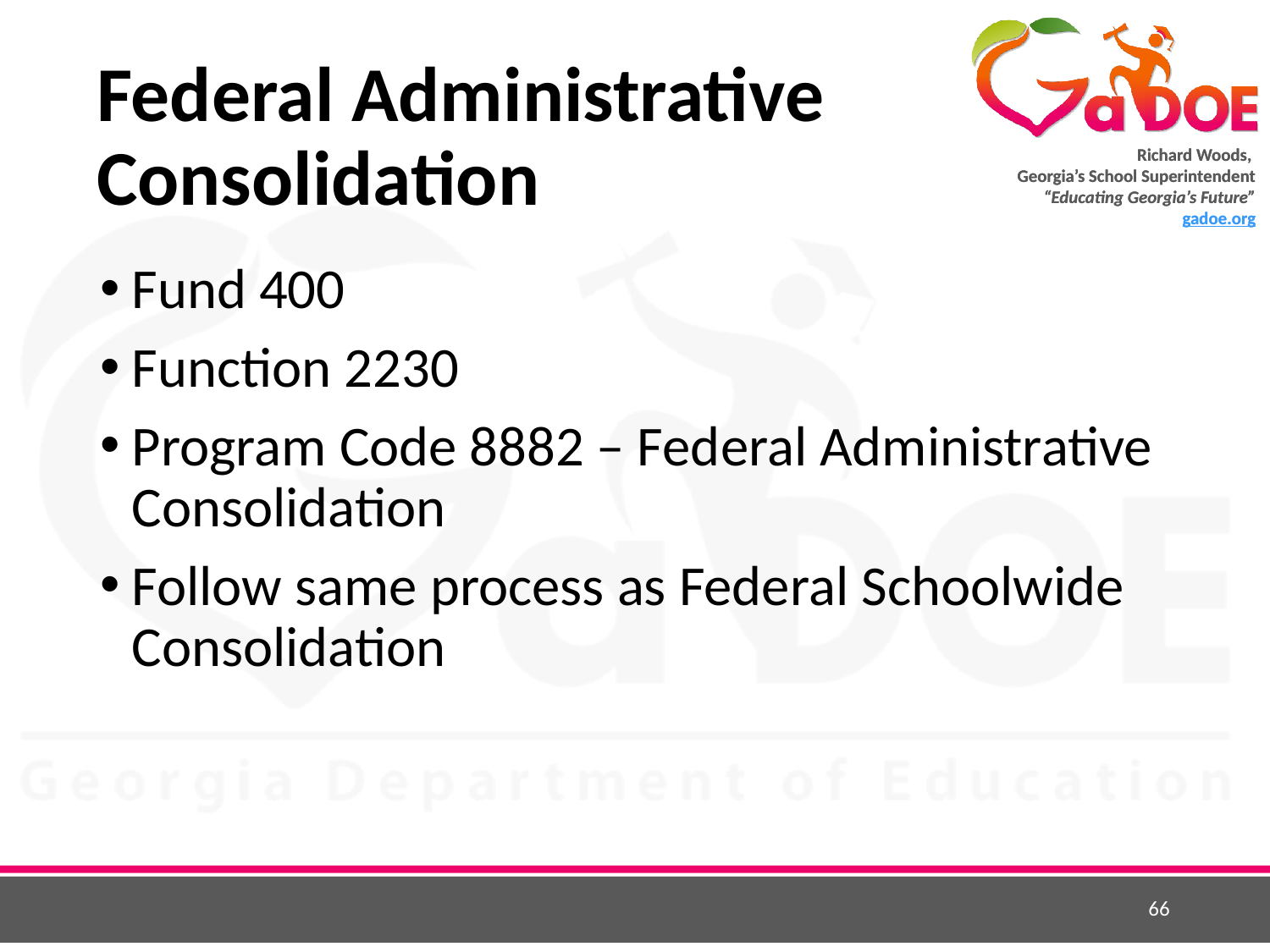

# Federal Administrative Consolidation
Fund 400
Function 2230
Program Code 8882 – Federal Administrative Consolidation
Follow same process as Federal Schoolwide Consolidation
66